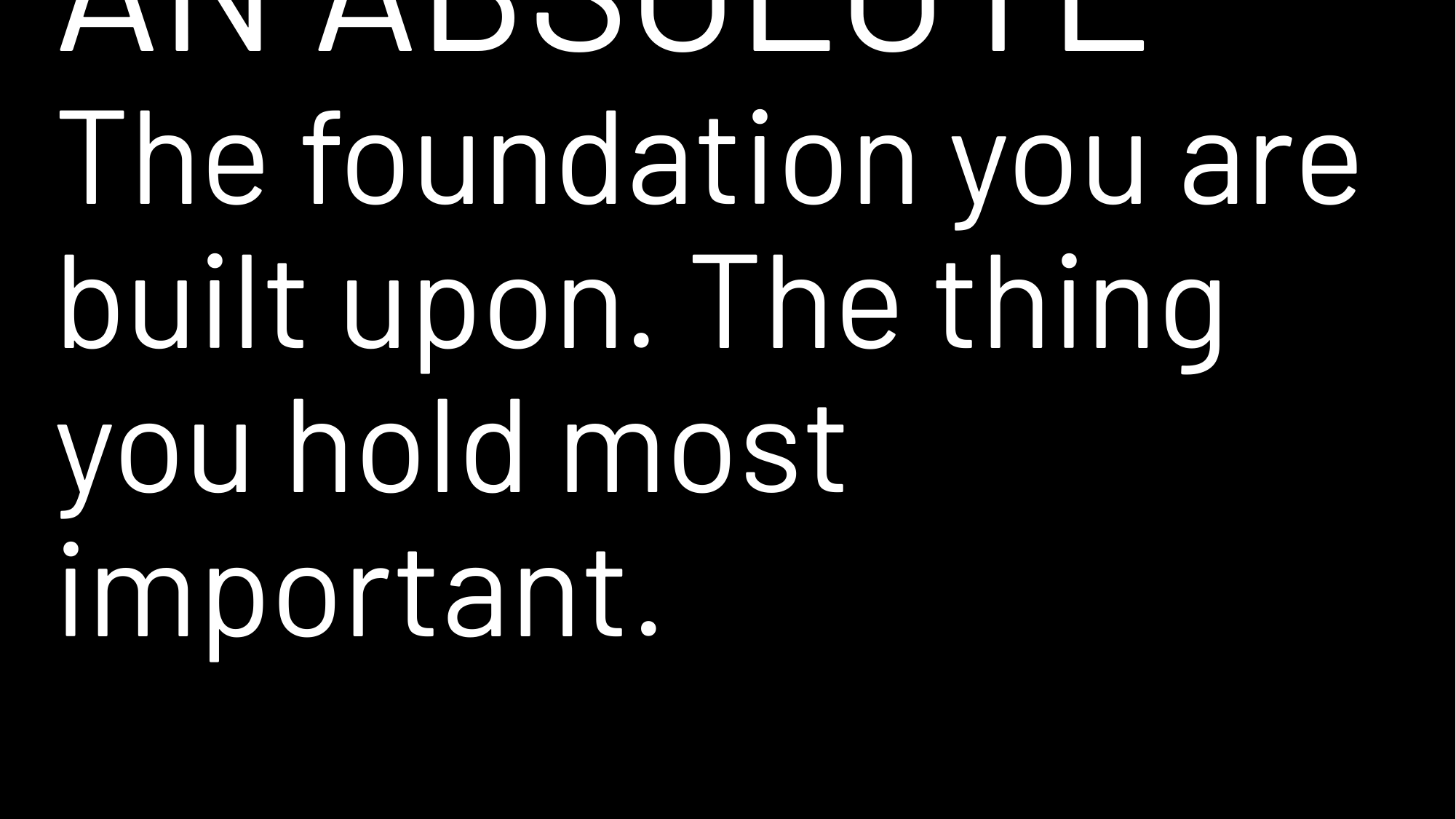

# AN ABSOLUTE The foundation you are built upon. The thing you hold most important.